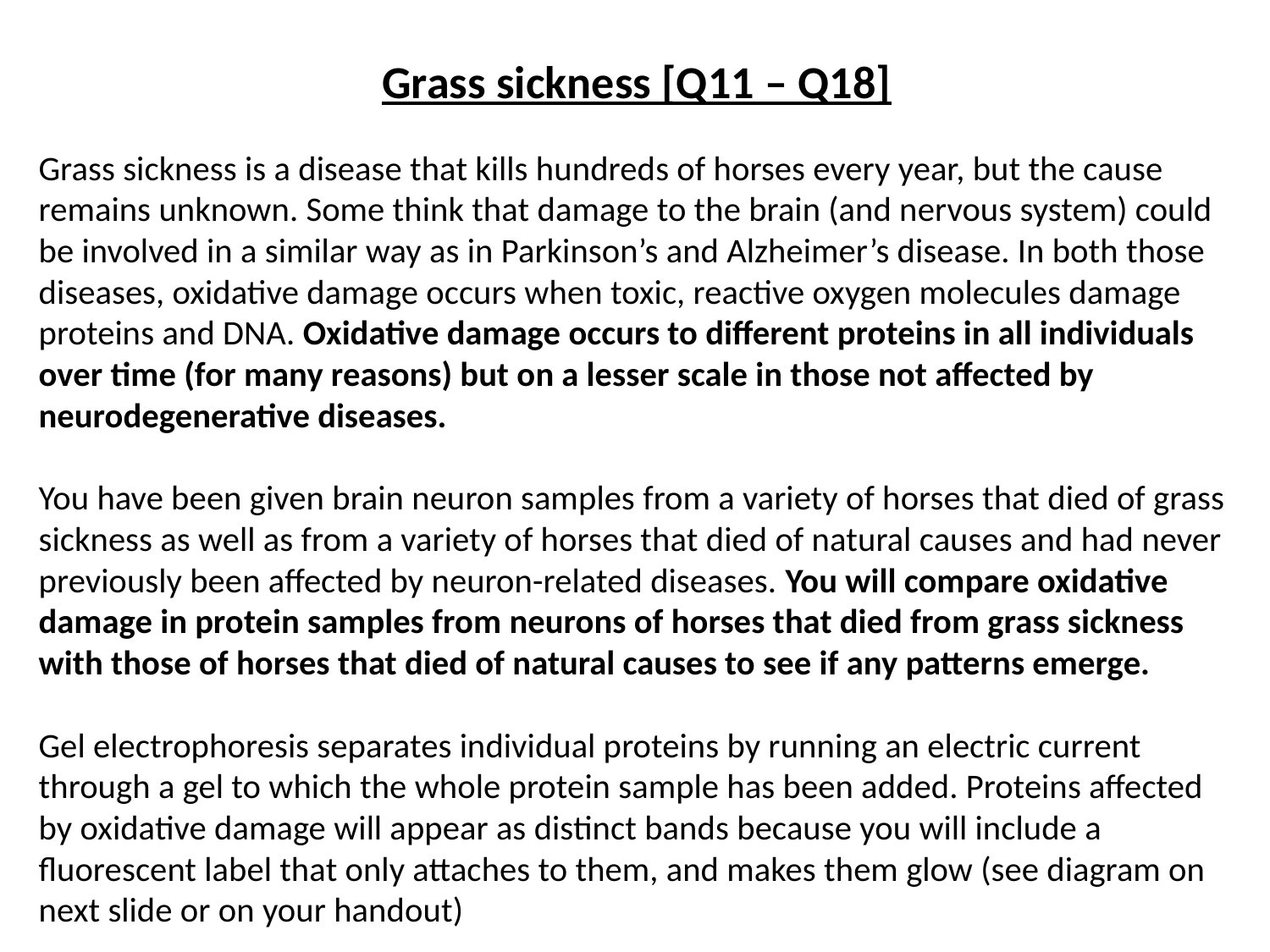

Grass sickness [Q11 – Q18]

Grass sickness is a disease that kills hundreds of horses every year, but the cause remains unknown. Some think that damage to the brain (and nervous system) could be involved in a similar way as in Parkinson’s and Alzheimer’s disease. In both those diseases, oxidative damage occurs when toxic, reactive oxygen molecules damage proteins and DNA. Oxidative damage occurs to different proteins in all individuals over time (for many reasons) but on a lesser scale in those not affected by neurodegenerative diseases.

You have been given brain neuron samples from a variety of horses that died of grass sickness as well as from a variety of horses that died of natural causes and had never previously been affected by neuron-related diseases. You will compare oxidative damage in protein samples from neurons of horses that died from grass sickness with those of horses that died of natural causes to see if any patterns emerge.

Gel electrophoresis separates individual proteins by running an electric current through a gel to which the whole protein sample has been added. Proteins affected by oxidative damage will appear as distinct bands because you will include a fluorescent label that only attaches to them, and makes them glow (see diagram on next slide or on your handout)